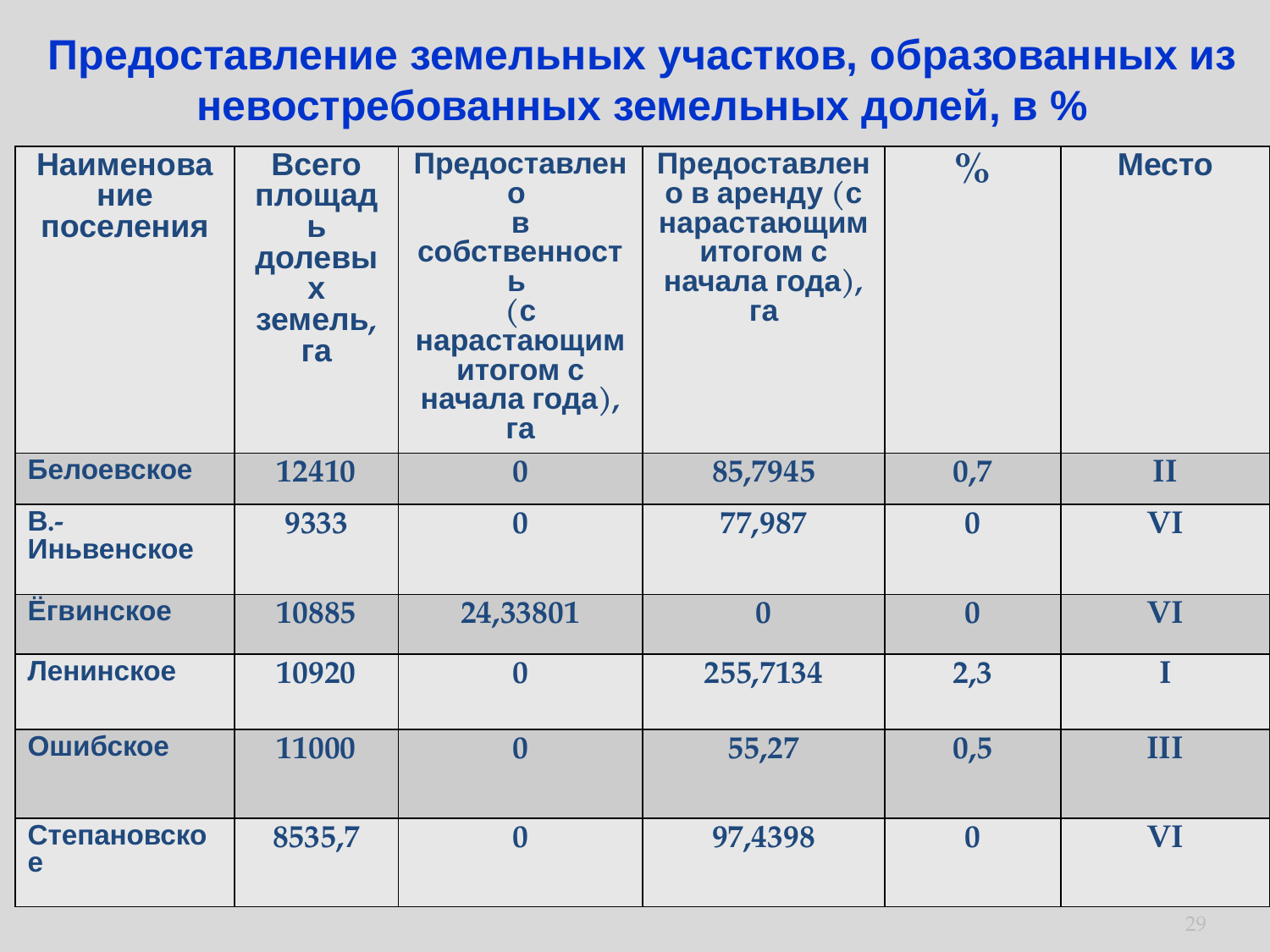

# Предоставление земельных участков, образованных из невостребованных земельных долей, в %
| Наименование поселения | Всего площадь долевых земель, га | Предоставлено в собственность (с нарастающим итогом с начала года), га | Предоставлено в аренду (с нарастающим итогом с начала года), га | % | Место |
| --- | --- | --- | --- | --- | --- |
| Белоевское | 12410 | 0 | 85,7945 | 0,7 | II |
| В.- Иньвенское | 9333 | 0 | 77,987 | 0 | VI |
| Ёгвинское | 10885 | 24,33801 | 0 | 0 | VI |
| Ленинское | 10920 | 0 | 255,7134 | 2,3 | I |
| Ошибское | 11000 | 0 | 55,27 | 0,5 | III |
| Степановское | 8535,7 | 0 | 97,4398 | 0 | VI |
29